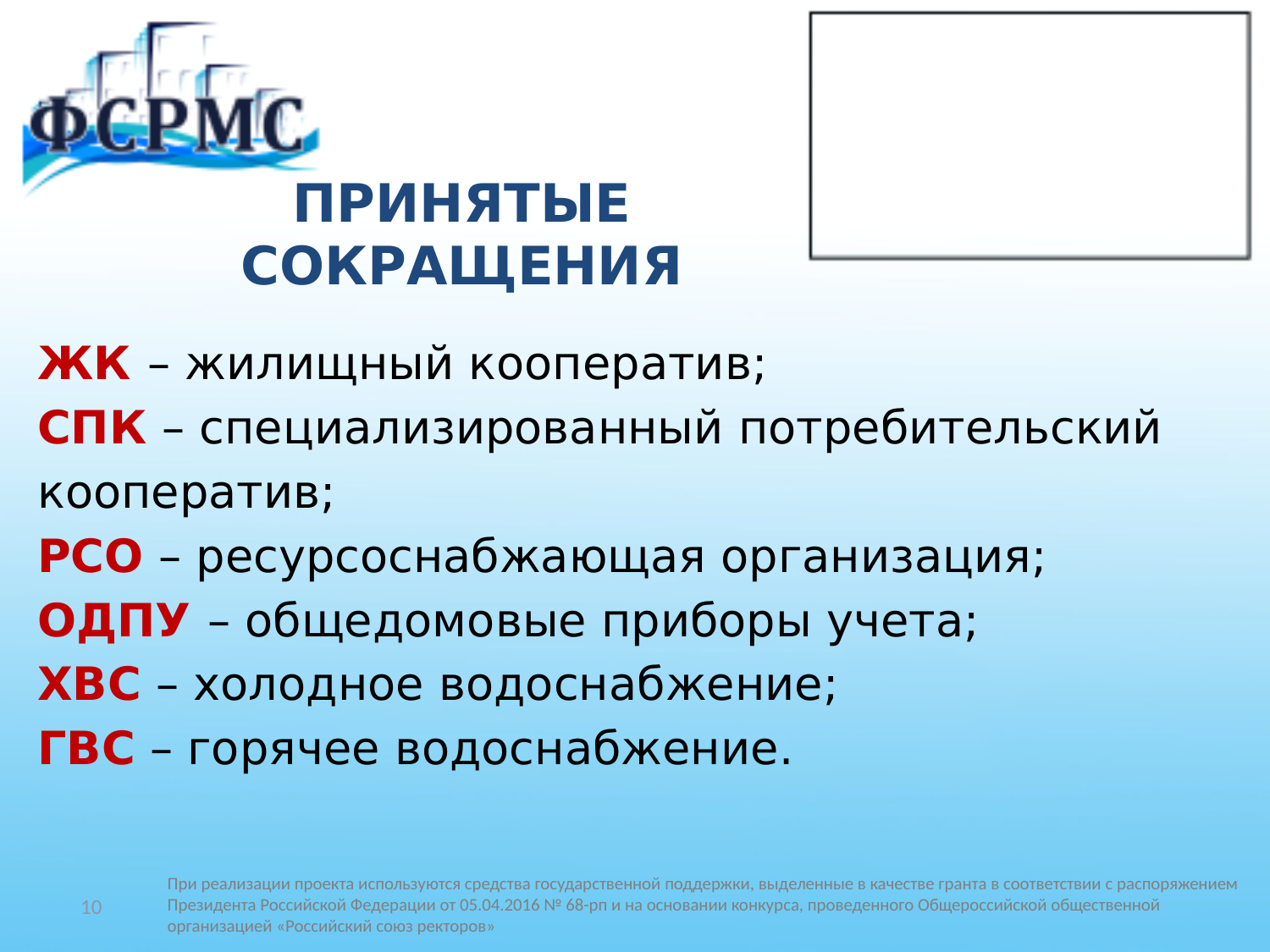

# ПРИНЯТЫЕ СОКРАЩЕНИЯ
ЖК – жилищный кооператив;
СПК – специализированный потребительский
кооператив;
РСО – ресурсоснабжающая организация;
ОДПУ – общедомовые приборы учета;
ХВС – холодное водоснабжение;
ГВС – горячее водоснабжение.
10